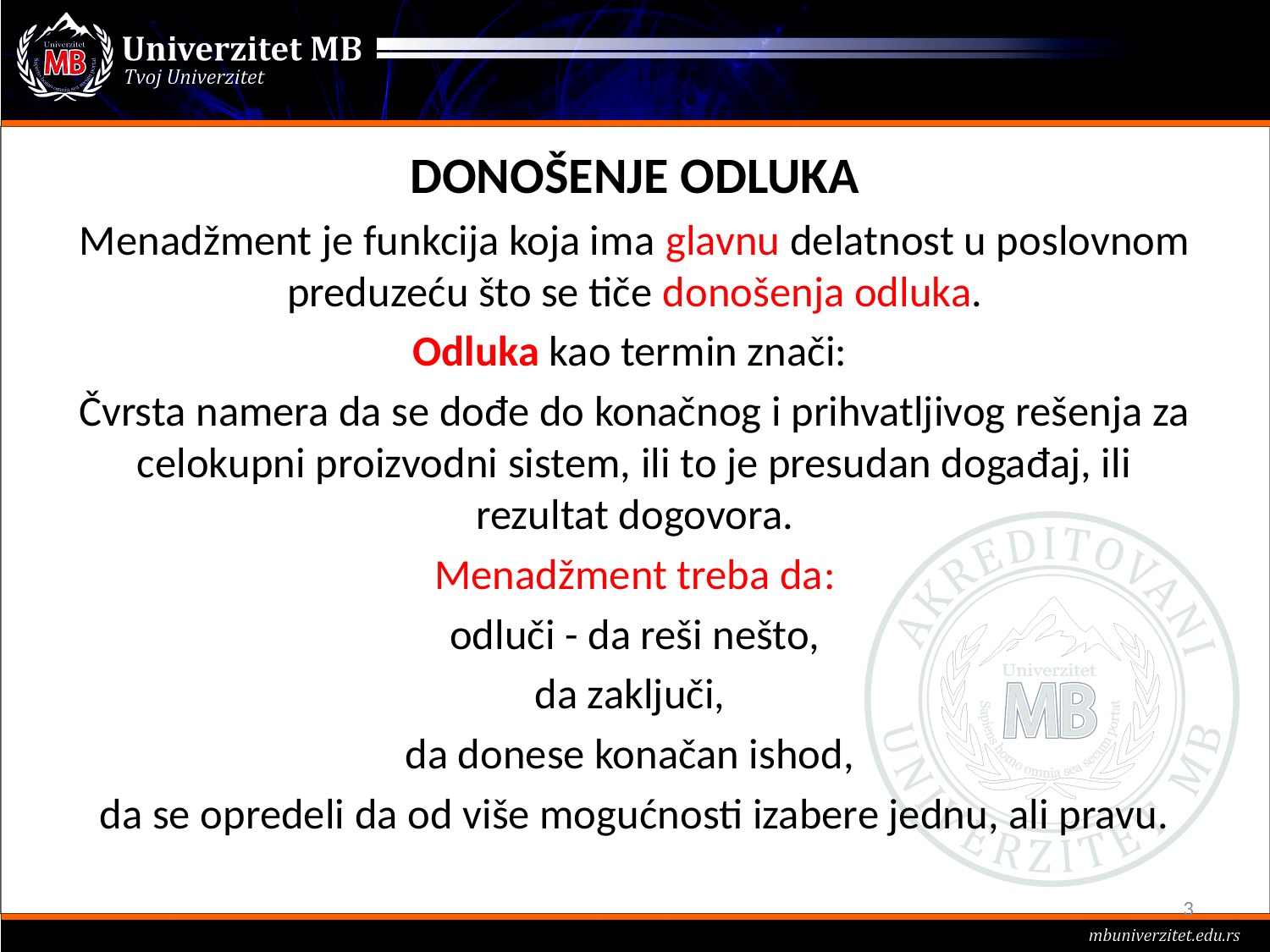

#
DONOŠENJE ODLUKA
Menadžment je funkcija koja ima glavnu delatnost u poslovnom preduzeću što se tiče donošenja odluka.
Odluka kao termin znači:
Čvrsta namera da se dođe do konačnog i prihvatljivog rešenja za celokupni proizvodni sistem, ili to je presudan događaj, ili rezultat dogovora.
Menadžment treba da:
 odluči - da reši nešto,
da zaključi,
da donese konačan ishod,
da se opredeli da od više mogućnosti izabere jednu, ali pravu.

3